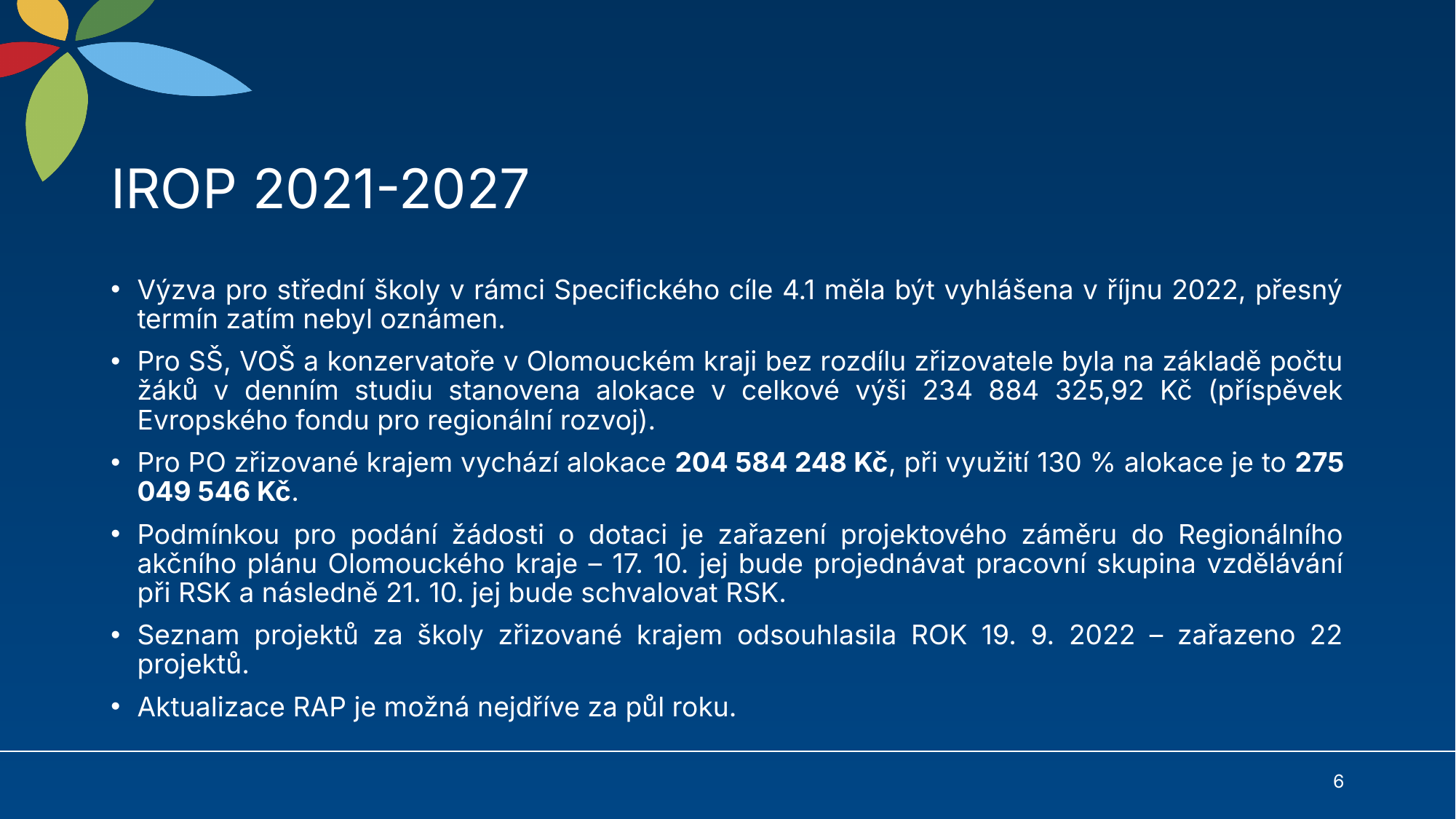

# IROP 2021-2027
Výzva pro střední školy v rámci Specifického cíle 4.1 měla být vyhlášena v říjnu 2022, přesný termín zatím nebyl oznámen.
Pro SŠ, VOŠ a konzervatoře v Olomouckém kraji bez rozdílu zřizovatele byla na základě počtu žáků v denním studiu stanovena alokace v celkové výši 234 884 325,92 Kč (příspěvek Evropského fondu pro regionální rozvoj).
Pro PO zřizované krajem vychází alokace ‭204 584 248‬ Kč, při využití 130 % alokace je to ‭‭275 049 546‬ Kč.
Podmínkou pro podání žádosti o dotaci je zařazení projektového záměru do Regionálního akčního plánu Olomouckého kraje – 17. 10. jej bude projednávat pracovní skupina vzdělávání při RSK a následně 21. 10. jej bude schvalovat RSK.
Seznam projektů za školy zřizované krajem odsouhlasila ROK 19. 9. 2022 – zařazeno 22 projektů.
Aktualizace RAP je možná nejdříve za půl roku.
6